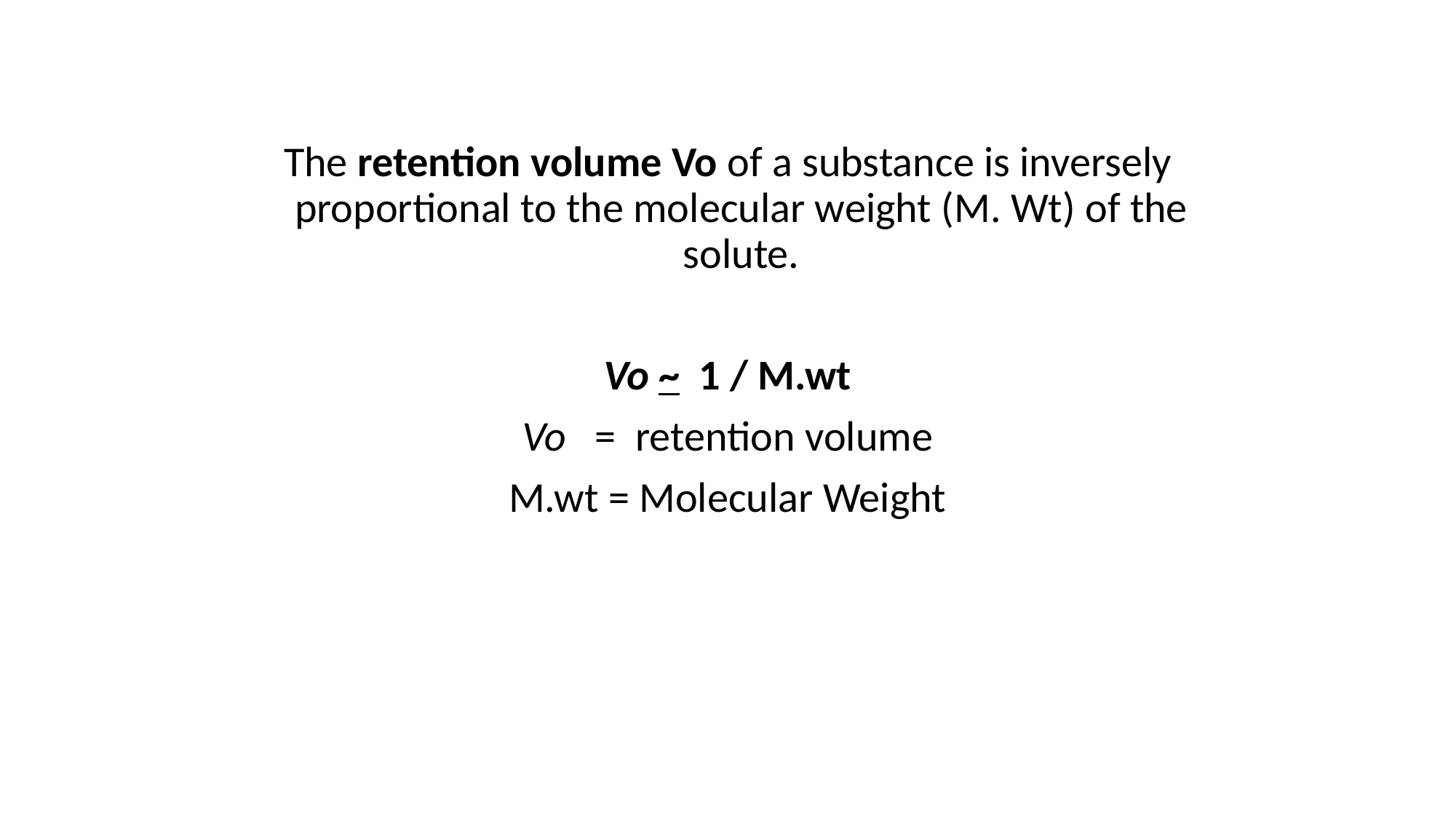

The retention volume Vo of a substance is inversely proportional to the molecular weight (M. Wt) of the solute.

Vo ~  1 / M.wt
Vo   =  retention volume
M.wt = Molecular Weight